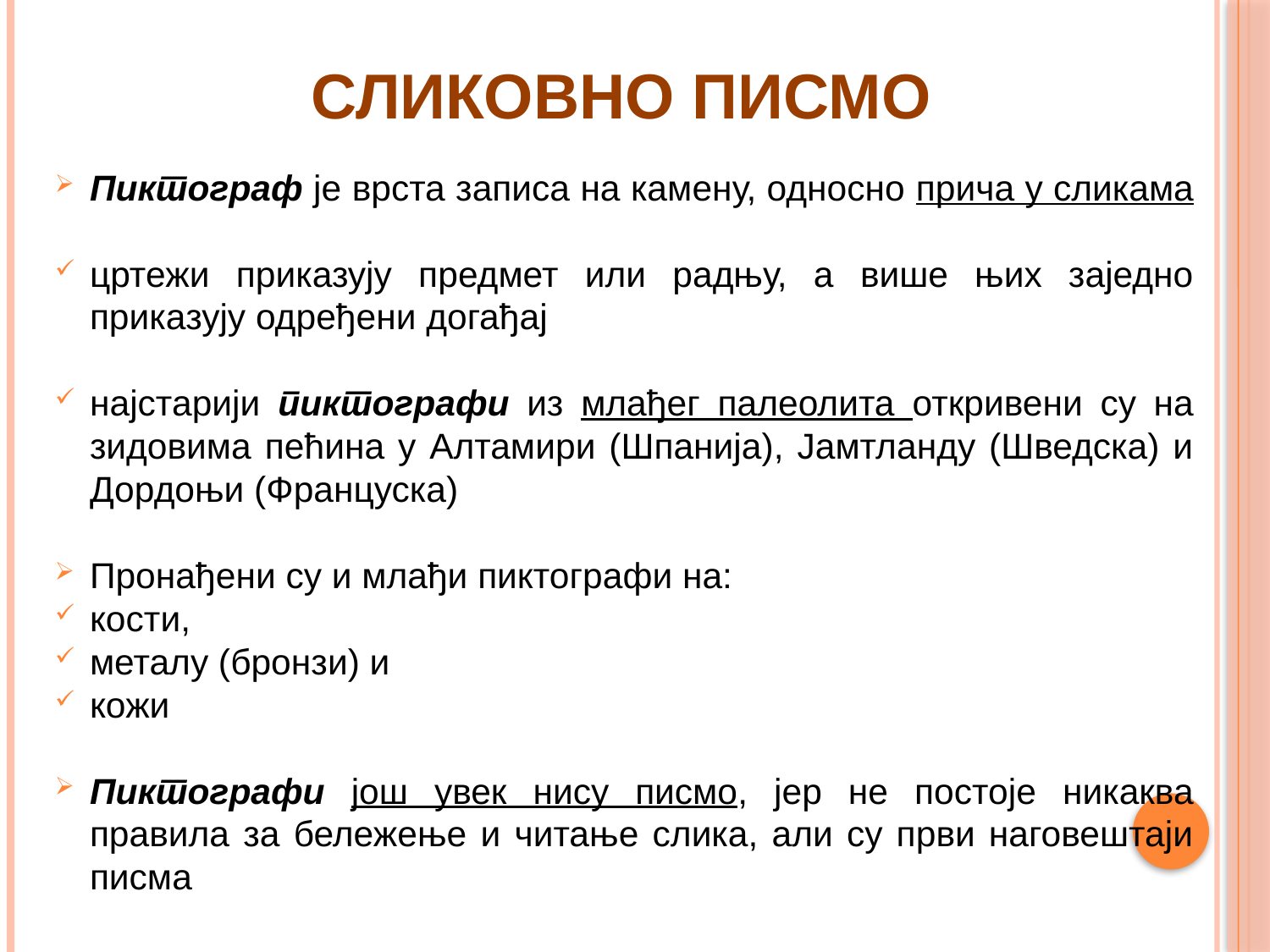

# СЛИКОВНО ПИСМО
Пиктограф је врста записа на камену, односно прича у сликама

цртежи приказују предмет или радњу, а више њих заједно приказују одређени догађај

најстарији пиктографи из млађег палеолита откривени су на зидовима пећина у Алтамири (Шпанија), Јамтланду (Шведска) и Дордоњи (Француска)

Пронађени су и млађи пиктографи на:
кости,
металу (бронзи) и
кожи

Пиктографи још увек нису писмо, јер не постоје никаква правила за бележење и читање слика, али су први наговештаји писма